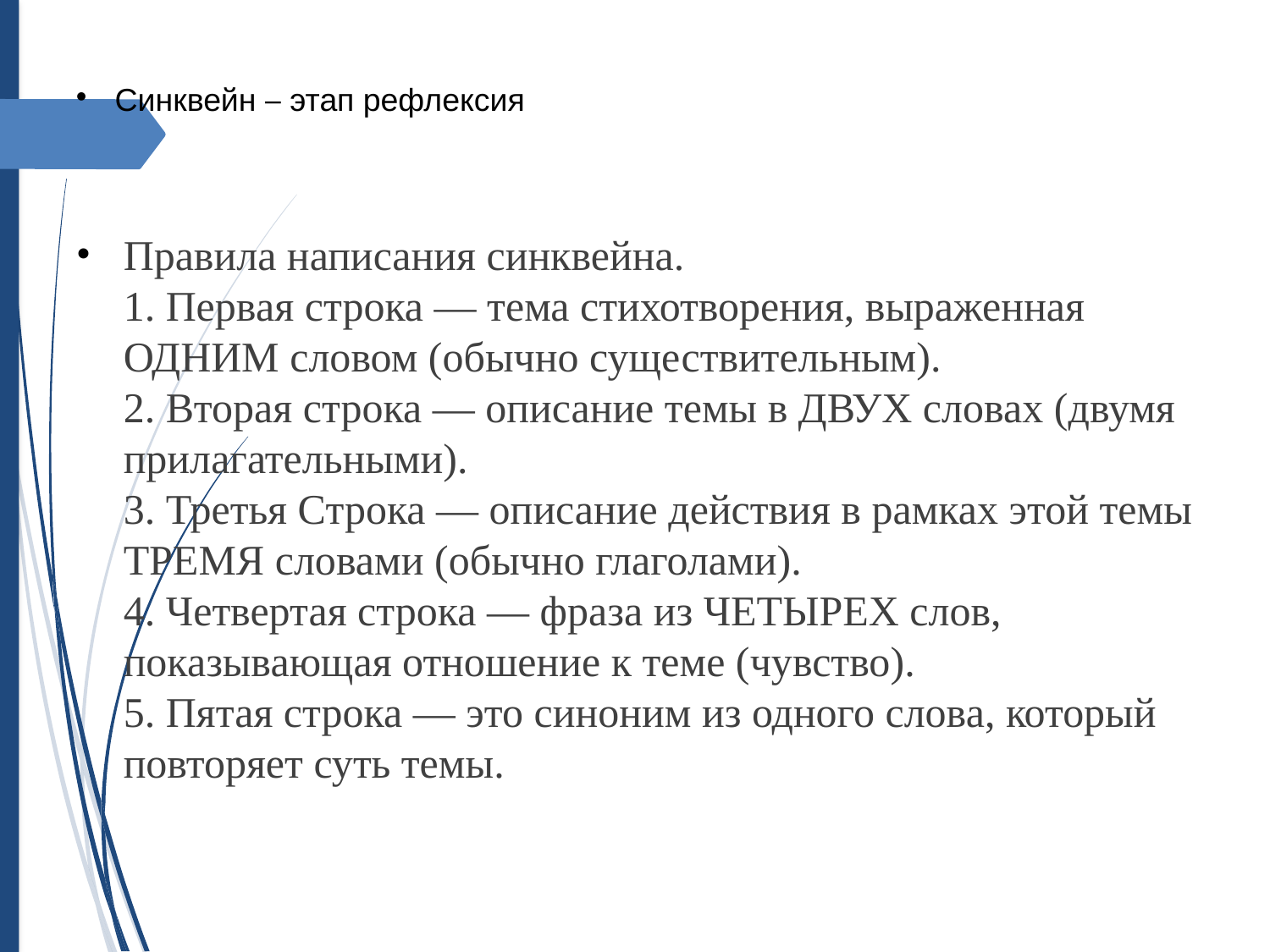

Синквейн – этап рефлексия
Правила написания синквейна.
1. Первая строка — тема стихотворения, выраженная ОДНИМ словом (обычно существительным).
2. Вторая строка — описание темы в ДВУХ словах (двумя прилагательными).
3. Третья Строка — описание действия в рамках этой темы ТРЕМЯ словами (обычно глаголами).
4. Четвертая строка — фраза из ЧЕТЫРЕХ слов, показывающая отношение к теме (чувство).
5. Пятая строка — это синоним из одного слова, который повторяет суть темы.